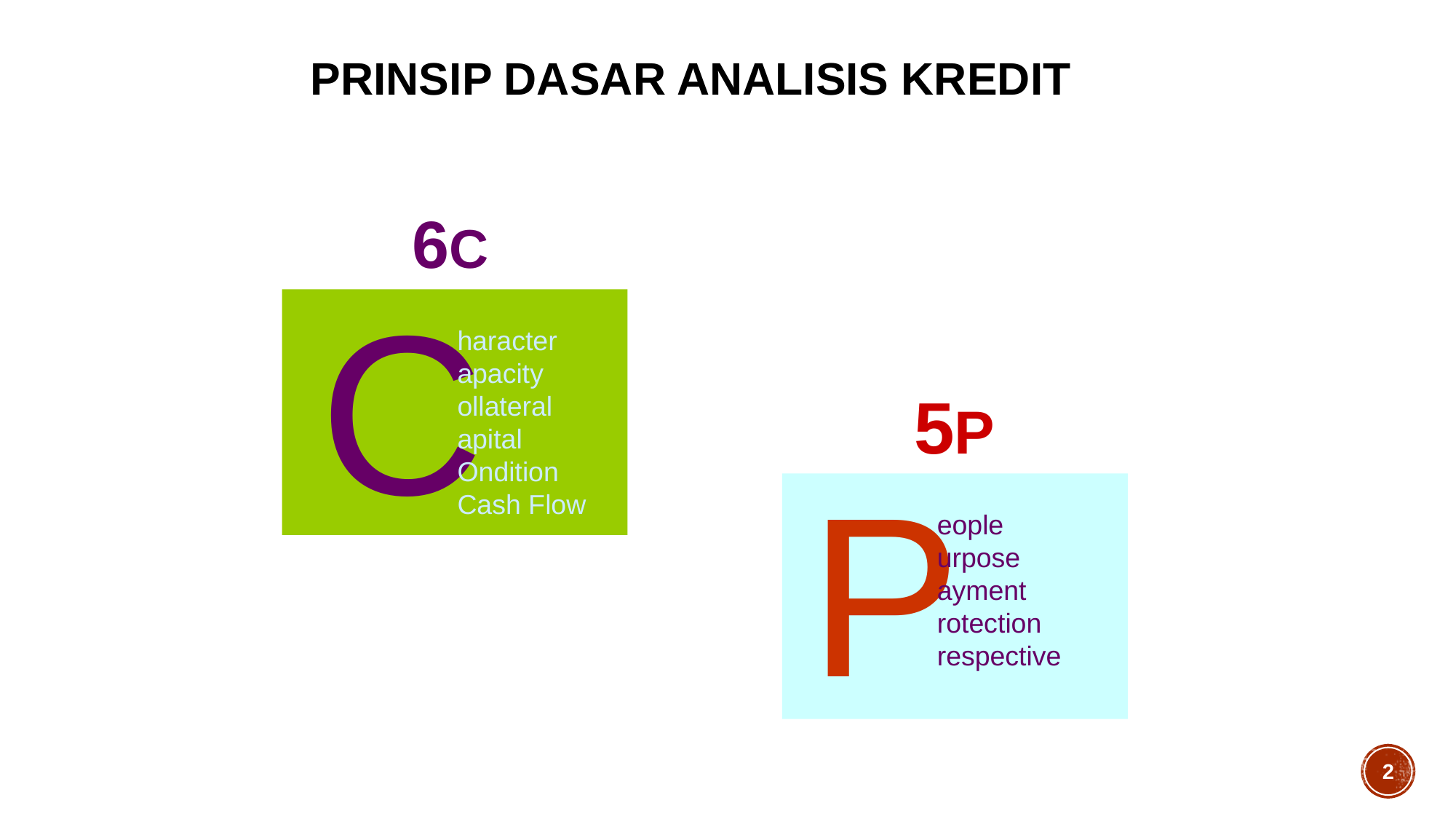

PRINSIP DASAR ANALISIS KREDIT
6C
C

haracter
apacity
ollateral
apital
Ondition
Cash Flow
5P
P

eople
urpose
ayment
rotection
respective

www.ahmadsubagyo.com
2